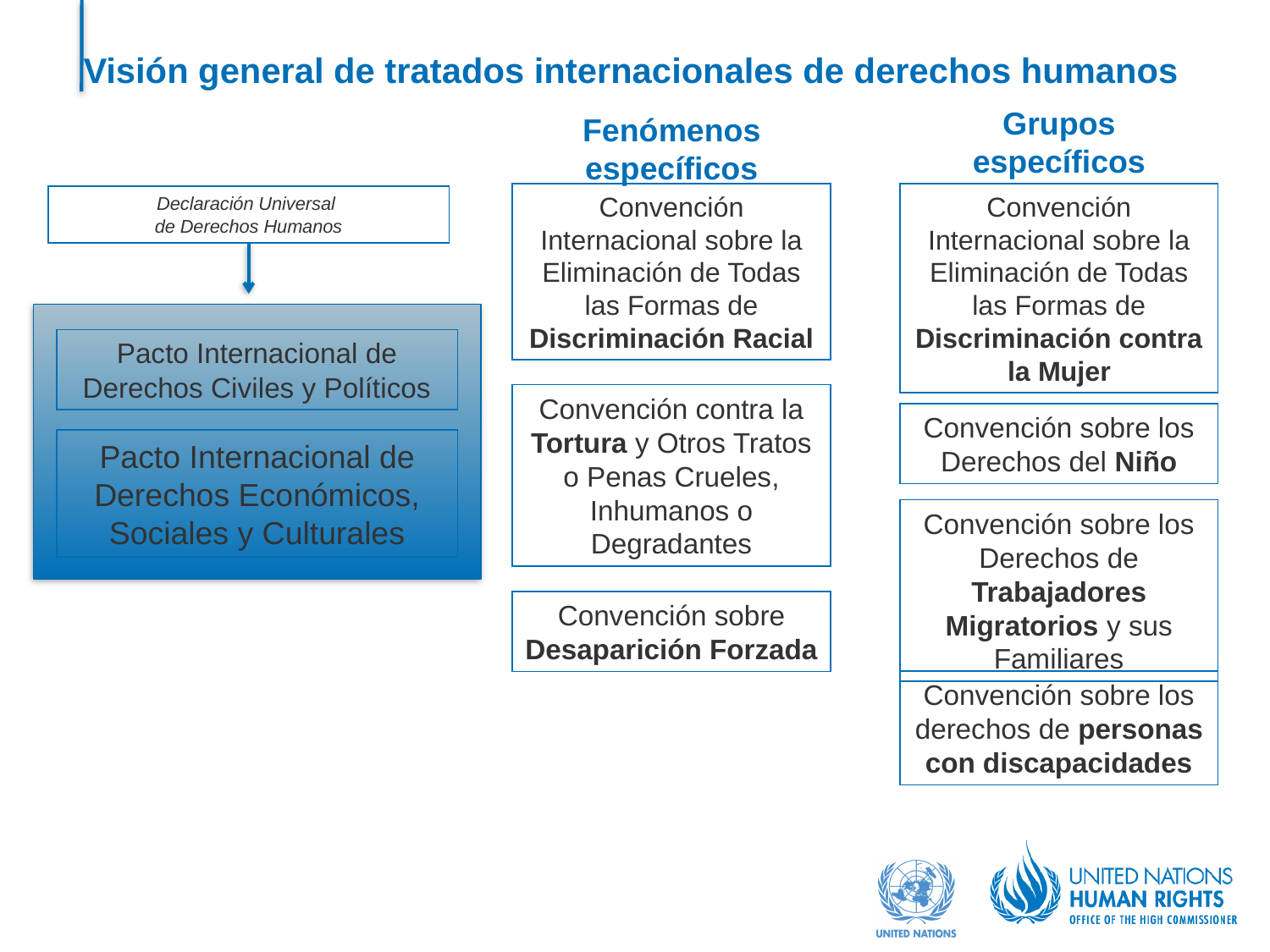

# Visión general de tratados internacionales de derechos humanos
Grupos específicos
Fenómenos específicos
Convención Internacional sobre la Eliminación de Todas las Formas de Discriminación contra la Mujer
Convención Internacional sobre la Eliminación de Todas las Formas de Discriminación Racial
Declaración Universal
de Derechos Humanos

Pacto Internacional de Derechos Civiles y Políticos
Pacto Internacional de Derechos Económicos, Sociales y Culturales
Convención contra la Tortura y Otros Tratos o Penas Crueles, Inhumanos o Degradantes
Convención sobre los Derechos del Niño
Convención sobre los Derechos de Trabajadores Migratorios y sus Familiares
Convención sobre Desaparición Forzada
Convención sobre los derechos de personas con discapacidades